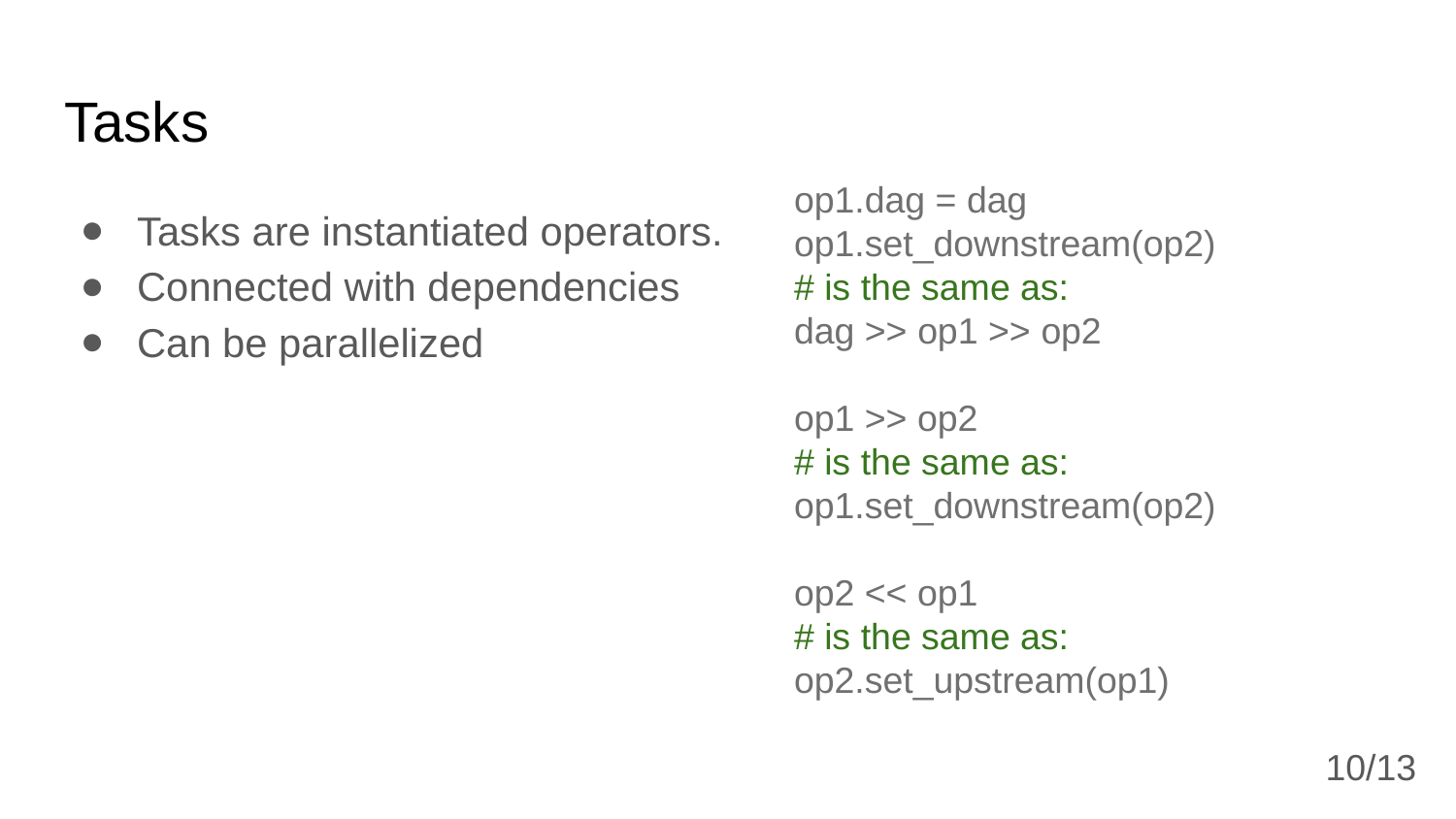

# Tasks
op1.dag = dag
op1.set_downstream(op2)
# is the same as:
dag >> op1 >> op2

op1 >> op2
# is the same as:
op1.set_downstream(op2)

op2 << op1
# is the same as:
op2.set_upstream(op1)
Tasks are instantiated operators.
Connected with dependencies
Can be parallelized
10/13